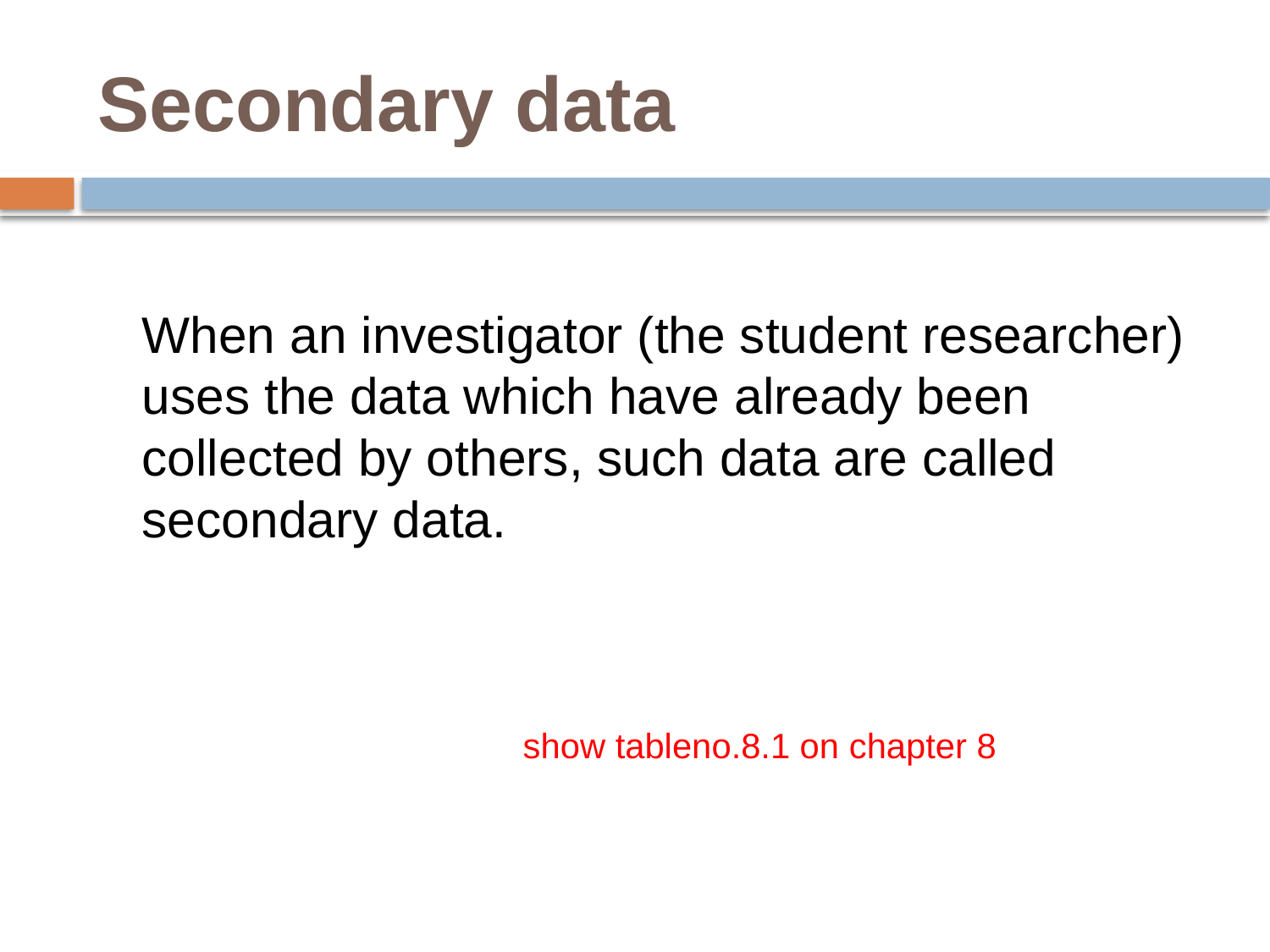

# Secondary data

	When an investigator (the student researcher) uses the data which have already been collected by others, such data are called secondary data.

				show tableno.8.1 on chapter 8